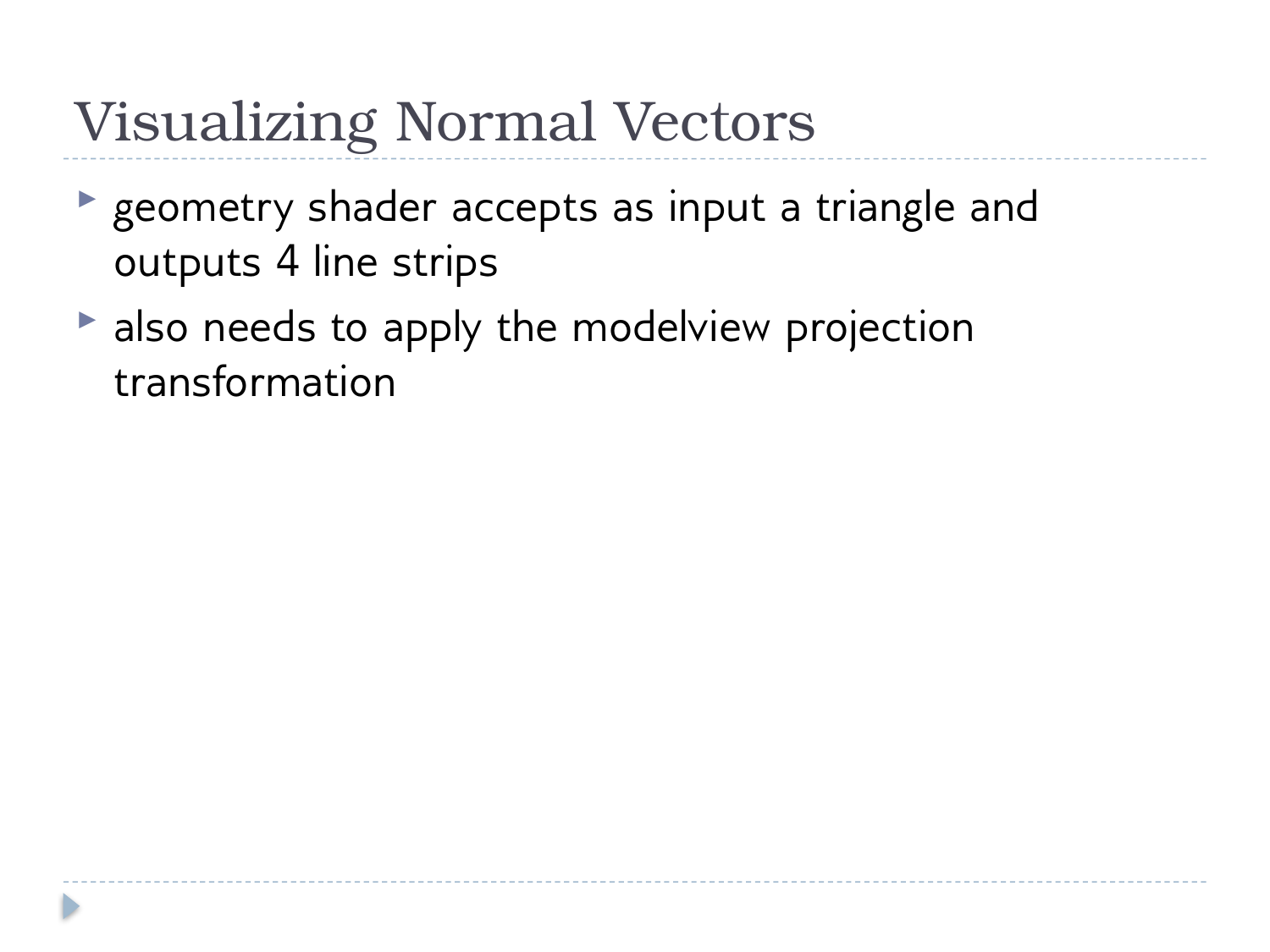

# Visualizing Normal Vectors
geometry shader accepts as input a triangle and outputs 4 line strips
also needs to apply the modelview projection transformation